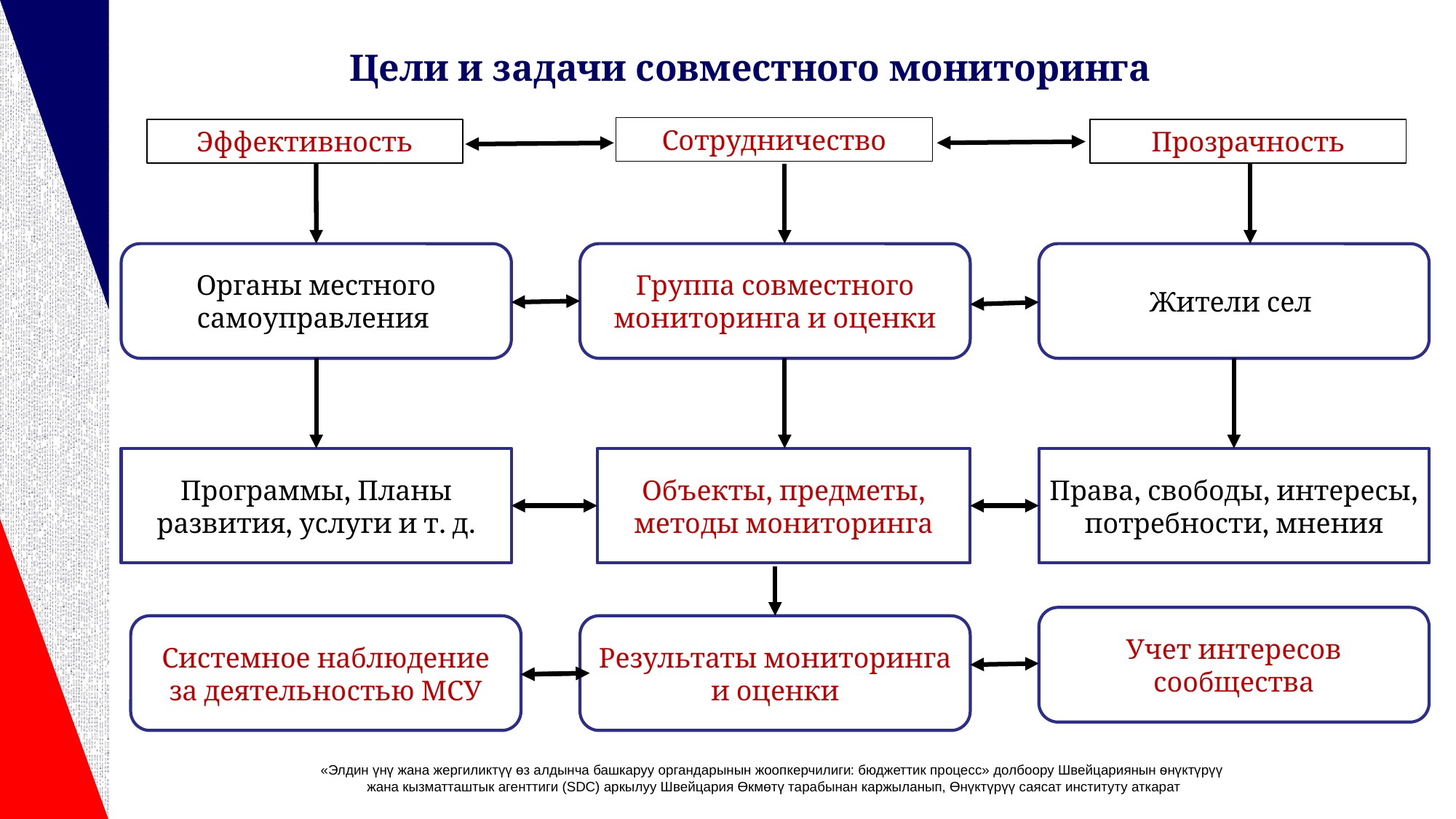

# Цели и задачи совместного мониторинга
Сотрудничество
Эффективность
Прозрачность
Органы местного самоуправления
Группа совместного мониторинга и оценки
Жители сел
Программы, Планы развития, услуги и т. д.
Объекты, предметы, методы мониторинга
Права, свободы, интересы, потребности, мнения
Учет интересов сообщества
Системное наблюдение за деятельностью МСУ
Результаты мониторинга
и оценки